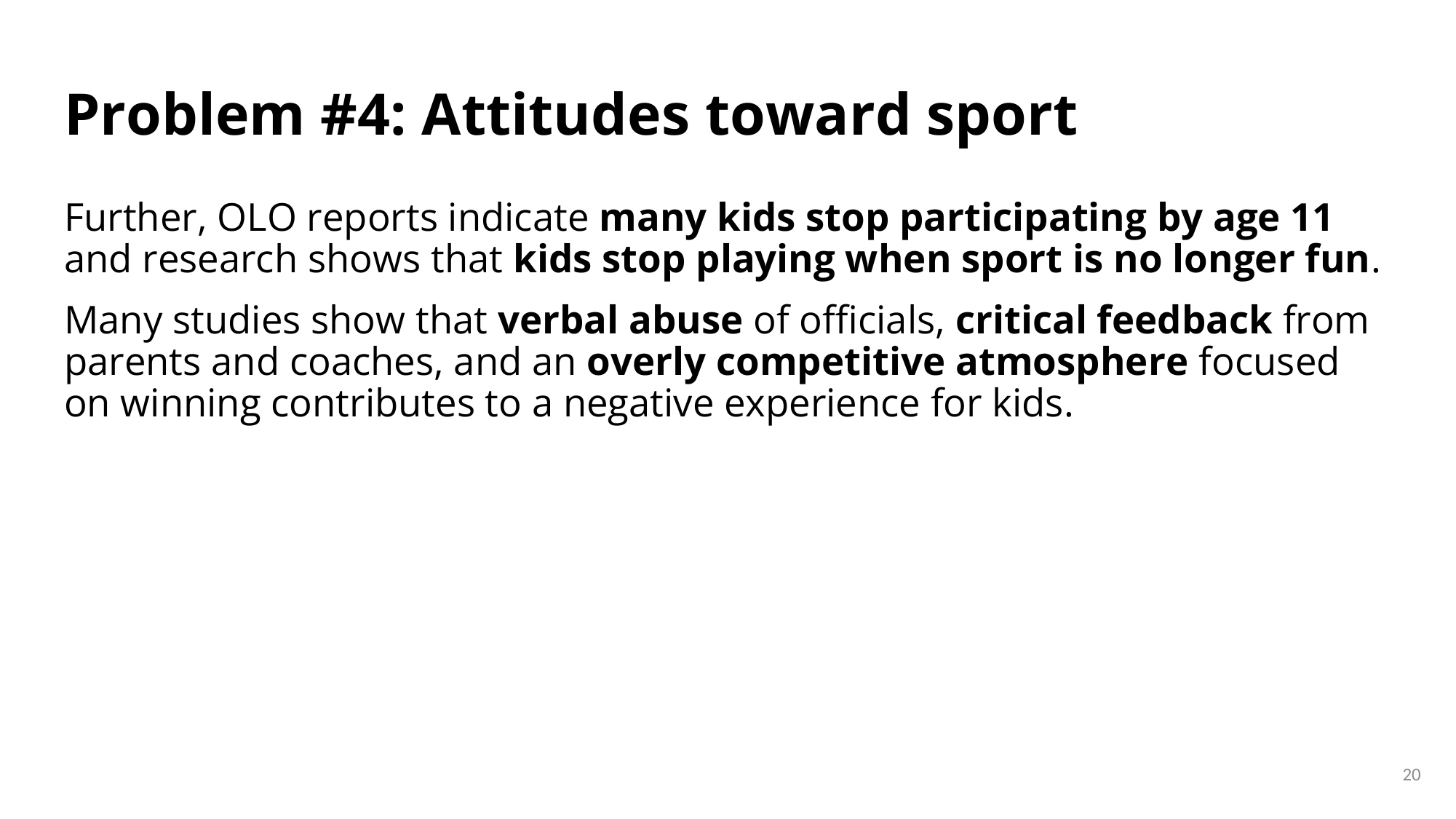

# Problem #4: Attitudes toward sport
Further, OLO reports indicate many kids stop participating by age 11 and research shows that kids stop playing when sport is no longer fun.
Many studies show that verbal abuse of officials, critical feedback from parents and coaches, and an overly competitive atmosphere focused on winning contributes to a negative experience for kids.

20